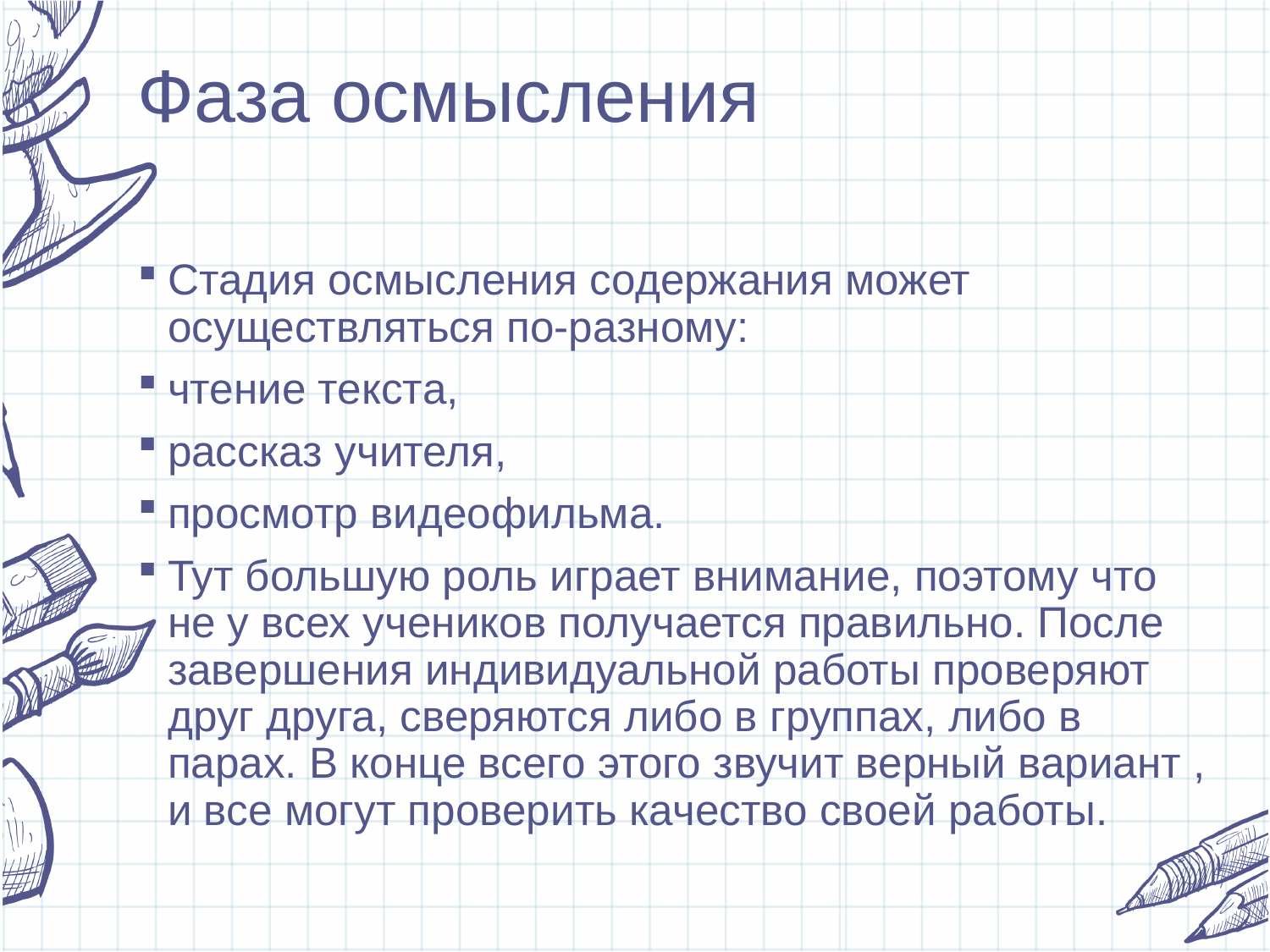

# Фаза осмысления

Стадия осмысления содержания может осуществляться по-разному:
чтение текста,
рассказ учителя,
просмотр видеофильма.
Тут большую роль играет внимание, поэтому что не у всех учеников получается правильно. После завершения индивидуальной работы проверяют друг друга, сверяются либо в группах, либо в парах. В конце всего этого звучит верный вариант , и все могут проверить качество своей работы.